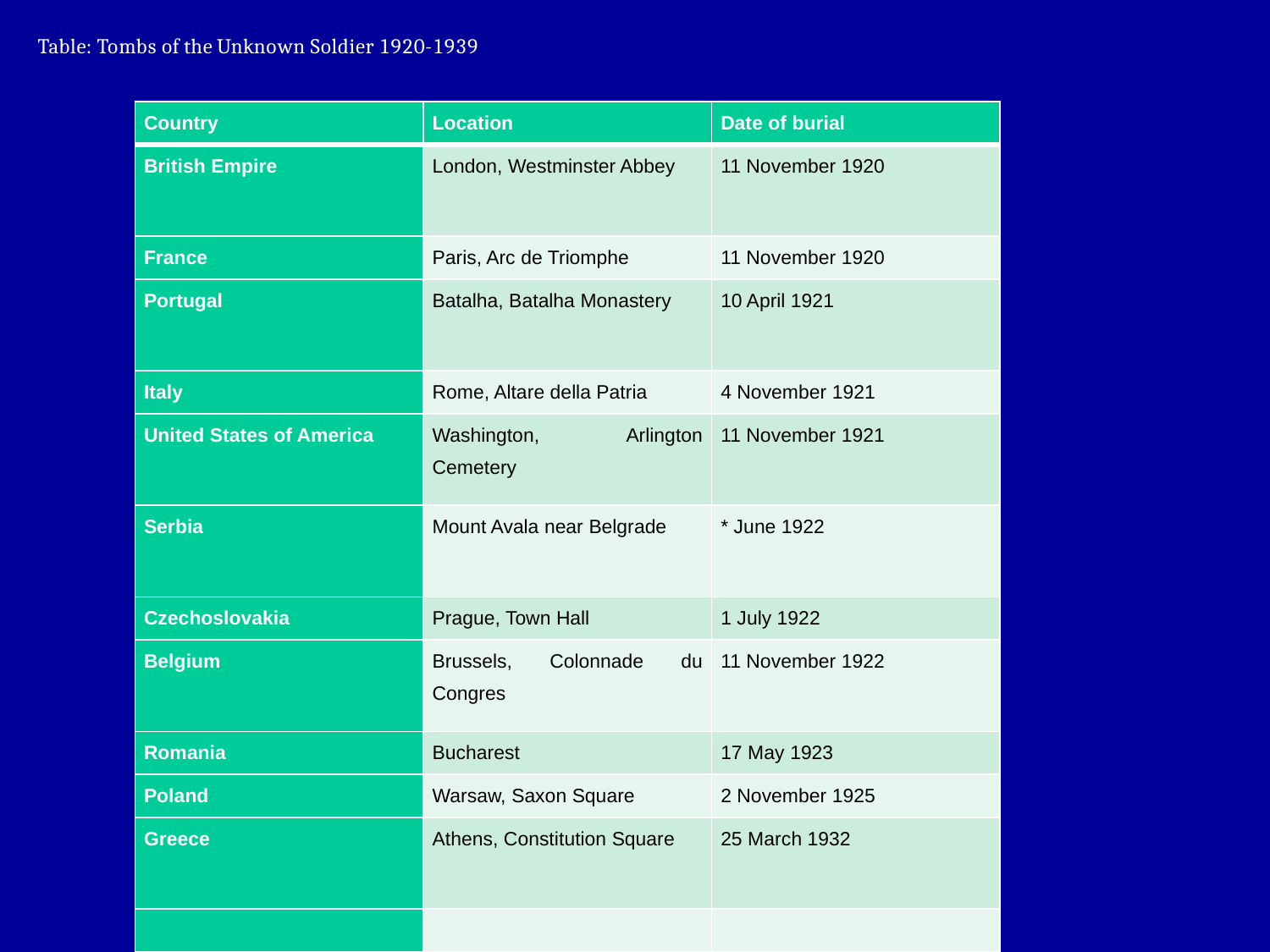

Table: Tombs of the Unknown Soldier 1920-1939
| Country | Location | Date of burial |
| --- | --- | --- |
| British Empire | London, Westminster Abbey | 11 November 1920 |
| France | Paris, Arc de Triomphe | 11 November 1920 |
| Portugal | Batalha, Batalha Monastery | 10 April 1921 |
| Italy | Rome, Altare della Patria | 4 November 1921 |
| United States of America | Washington, Arlington Cemetery | 11 November 1921 |
| Serbia | Mount Avala near Belgrade | \* June 1922 |
| Czechoslovakia | Prague, Town Hall | 1 July 1922 |
| Belgium | Brussels, Colonnade du Congres | 11 November 1922 |
| Romania | Bucharest | 17 May 1923 |
| Poland | Warsaw, Saxon Square | 2 November 1925 |
| Greece | Athens, Constitution Square | 25 March 1932 |
|  |  |  |